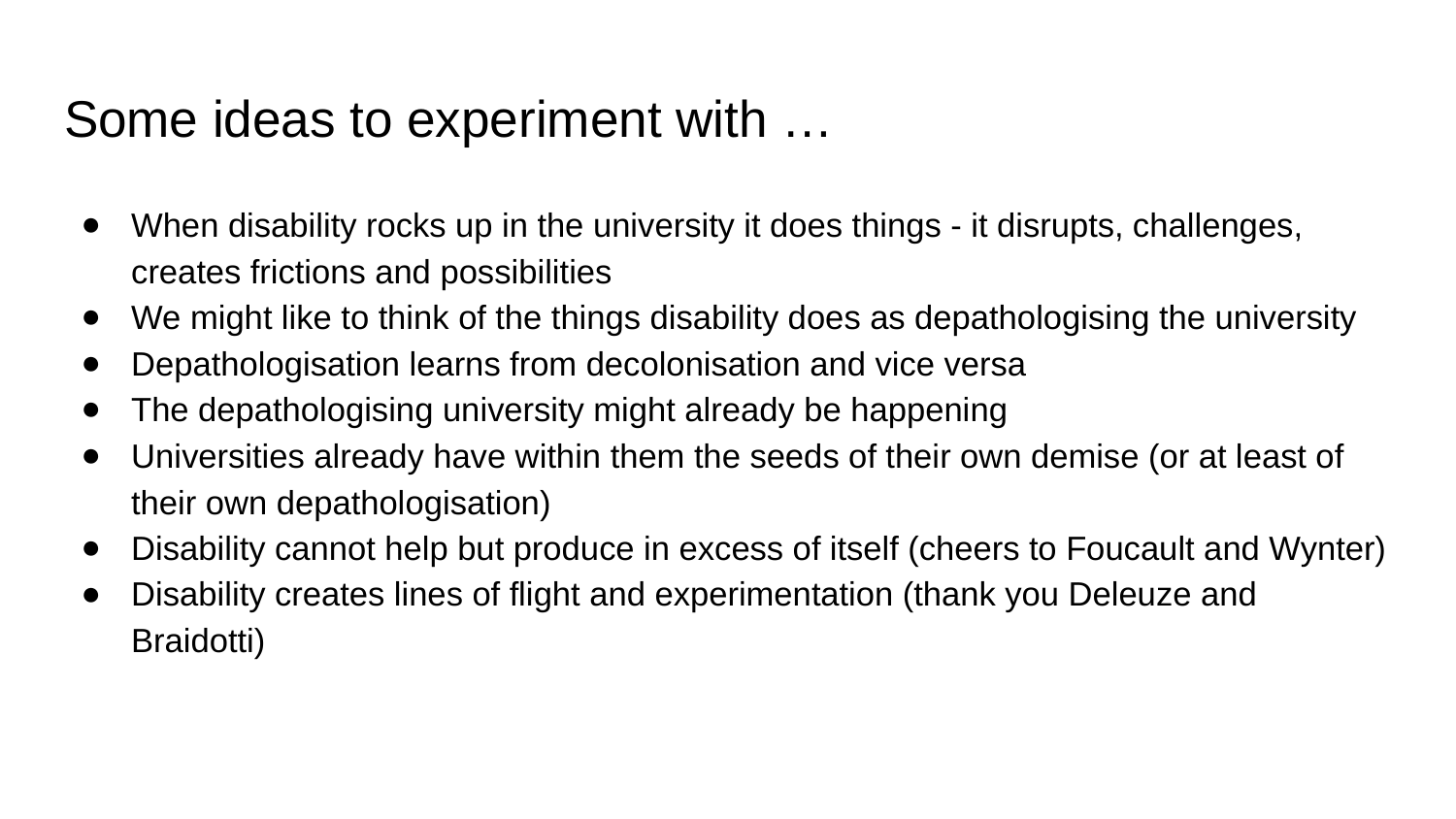

# Some ideas to experiment with …
When disability rocks up in the university it does things - it disrupts, challenges, creates frictions and possibilities
We might like to think of the things disability does as depathologising the university
Depathologisation learns from decolonisation and vice versa
The depathologising university might already be happening
Universities already have within them the seeds of their own demise (or at least of their own depathologisation)
Disability cannot help but produce in excess of itself (cheers to Foucault and Wynter)
Disability creates lines of flight and experimentation (thank you Deleuze and Braidotti)